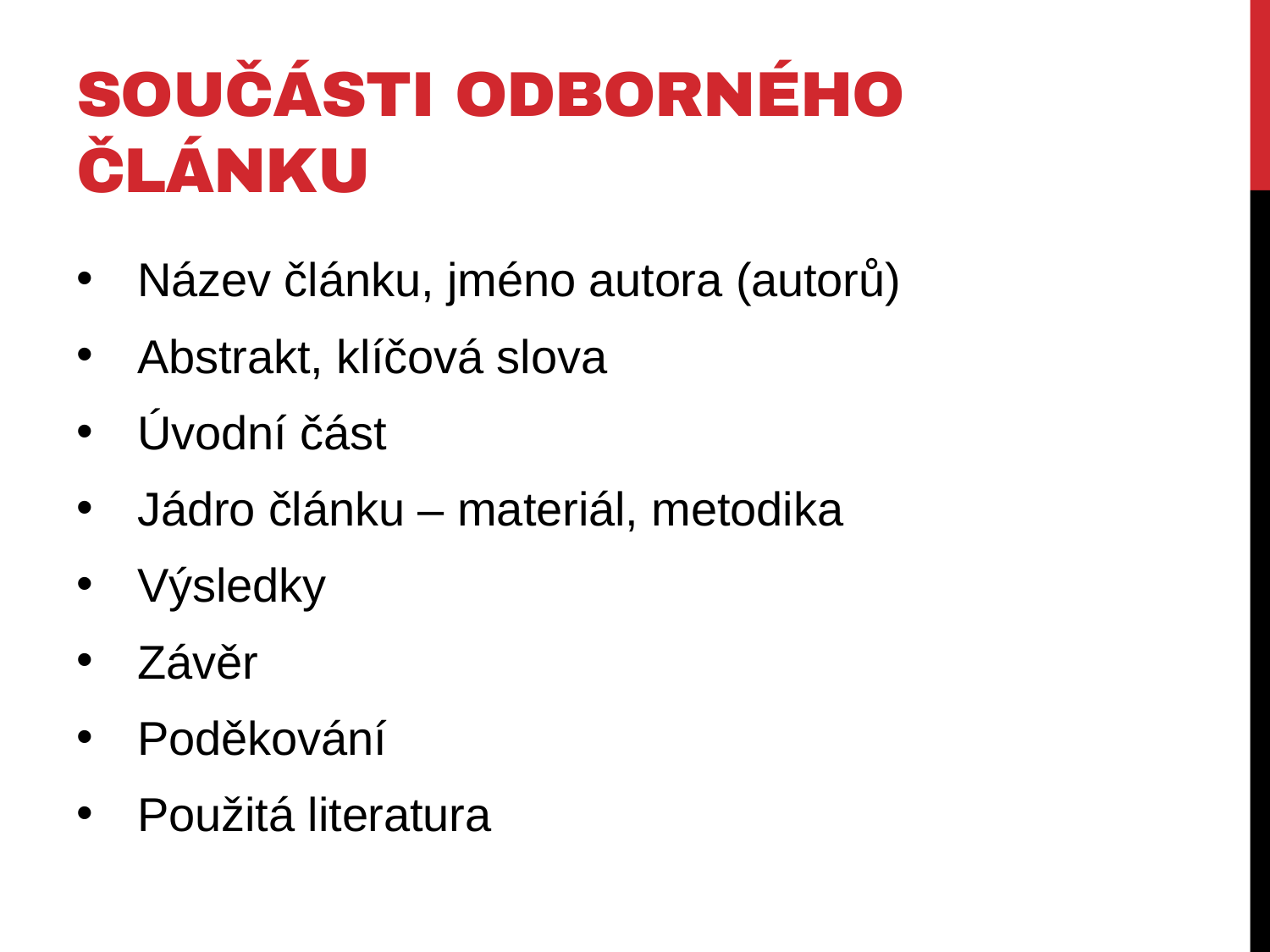

# Součásti odborného článku
Název článku, jméno autora (autorů)
Abstrakt, klíčová slova
Úvodní část
Jádro článku – materiál, metodika
Výsledky
Závěr
Poděkování
Použitá literatura